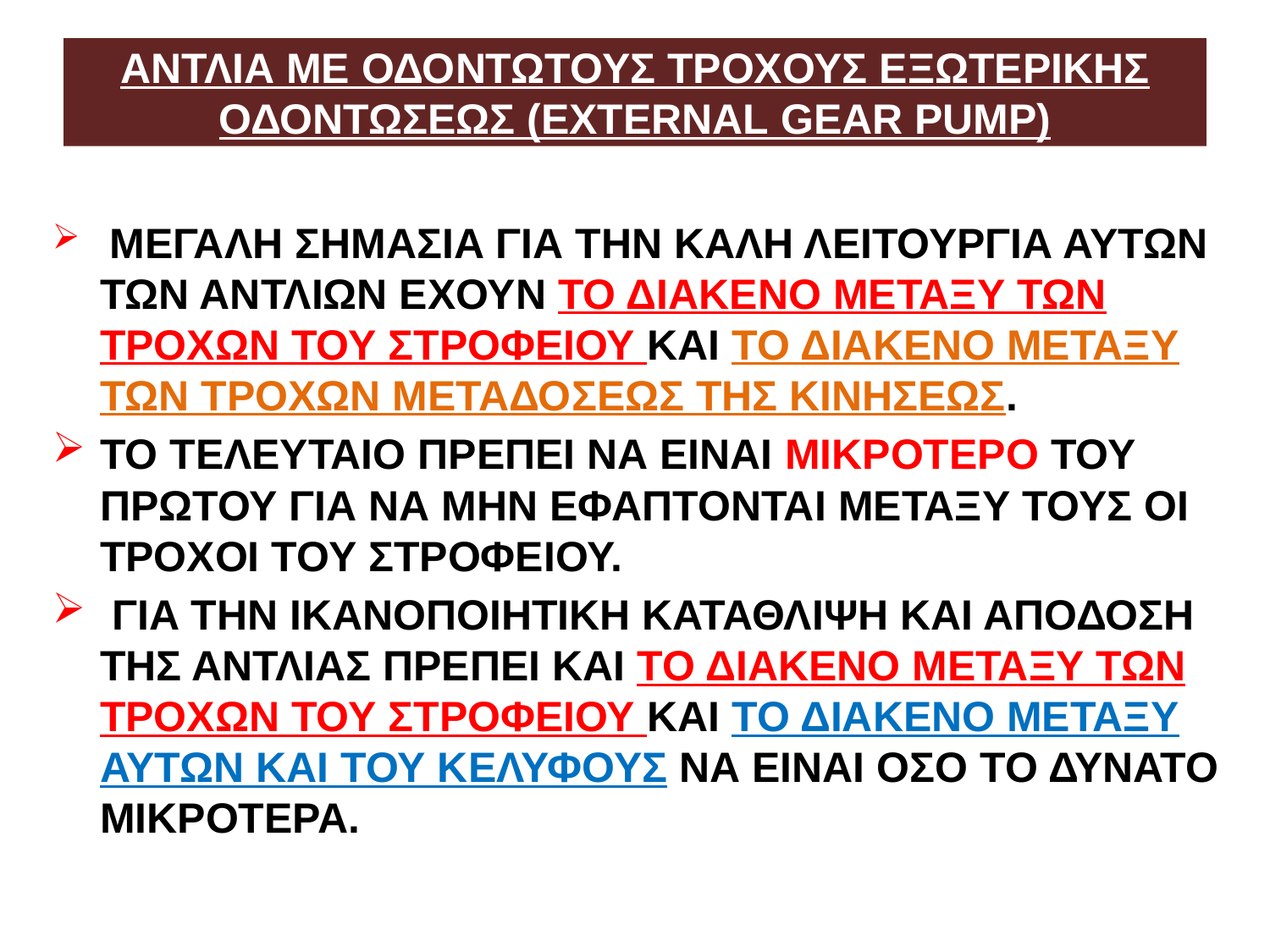

# ΑΝΤΛΙΑ ΜΕ ΟΔΟΝΤΩΤΟΥΣ ΤΡΟΧΟΥΣ ΕΞΩΤΕΡΙΚΗΣ ΟΔΟΝΤΩΣΕΩΣ (EXTERNAL GEAR ΡUMΡ)

 ΜΕΓΑΛΗ ΣΗΜΑΣΙΑ ΓΙΑ ΤΗΝ ΚΑΛΗ ΛΕΙΤΟΥΡΓΙΑ ΑΥΤΩΝ ΤΩΝ ΑΝΤΛΙΩΝ ΕΧΟΥΝ ΤΟ ΔΙΑΚΕΝΟ ΜΕΤΑΞΥ ΤΩΝ ΤΡΟΧΩΝ ΤΟΥ ΣΤΡΟΦΕΙΟΥ ΚΑΙ ΤΟ ΔΙΑΚΕΝΟ ΜΕΤΑΞΥ ΤΩΝ ΤΡΟΧΩΝ ΜΕΤΑΔΟΣΕΩΣ ΤΗΣ ΚΙΝΗΣΕΩΣ.
ΤΟ ΤΕΛΕΥΤΑΙΟ ΠΡΕΠΕΙ ΝΑ ΕΙΝΑΙ ΜΙΚΡΟΤΕΡΟ ΤΟΥ ΠΡΩΤΟΥ ΓΙΑ ΝΑ ΜΗΝ ΕΦΑΠΤΟΝΤΑΙ ΜΕΤΑΞΥ ΤΟΥΣ ΟΙ ΤΡΟΧΟΙ ΤΟΥ ΣΤΡΟΦΕΙΟΥ.
 ΓΙΑ ΤΗΝ ΙΚΑΝΟΠΟΙΗΤΙΚΗ ΚΑΤΑΘΛΙΨΗ ΚΑΙ ΑΠΟΔΟΣΗ ΤΗΣ ΑΝΤΛΙΑΣ ΠΡΕΠΕΙ ΚΑΙ ΤΟ ΔΙΑΚΕΝΟ ΜΕΤΑΞΥ ΤΩΝ ΤΡΟΧΩΝ ΤΟΥ ΣΤΡΟΦΕΙΟΥ ΚΑΙ ΤΟ ΔΙΑΚΕΝΟ ΜΕΤΑΞΥ ΑΥΤΩΝ ΚΑΙ ΤΟΥ ΚΕΛΥΦΟΥΣ ΝΑ ΕΙΝΑΙ ΟΣΟ ΤΟ ΔΥΝΑΤΟ ΜΙΚΡΟΤΕΡΑ.